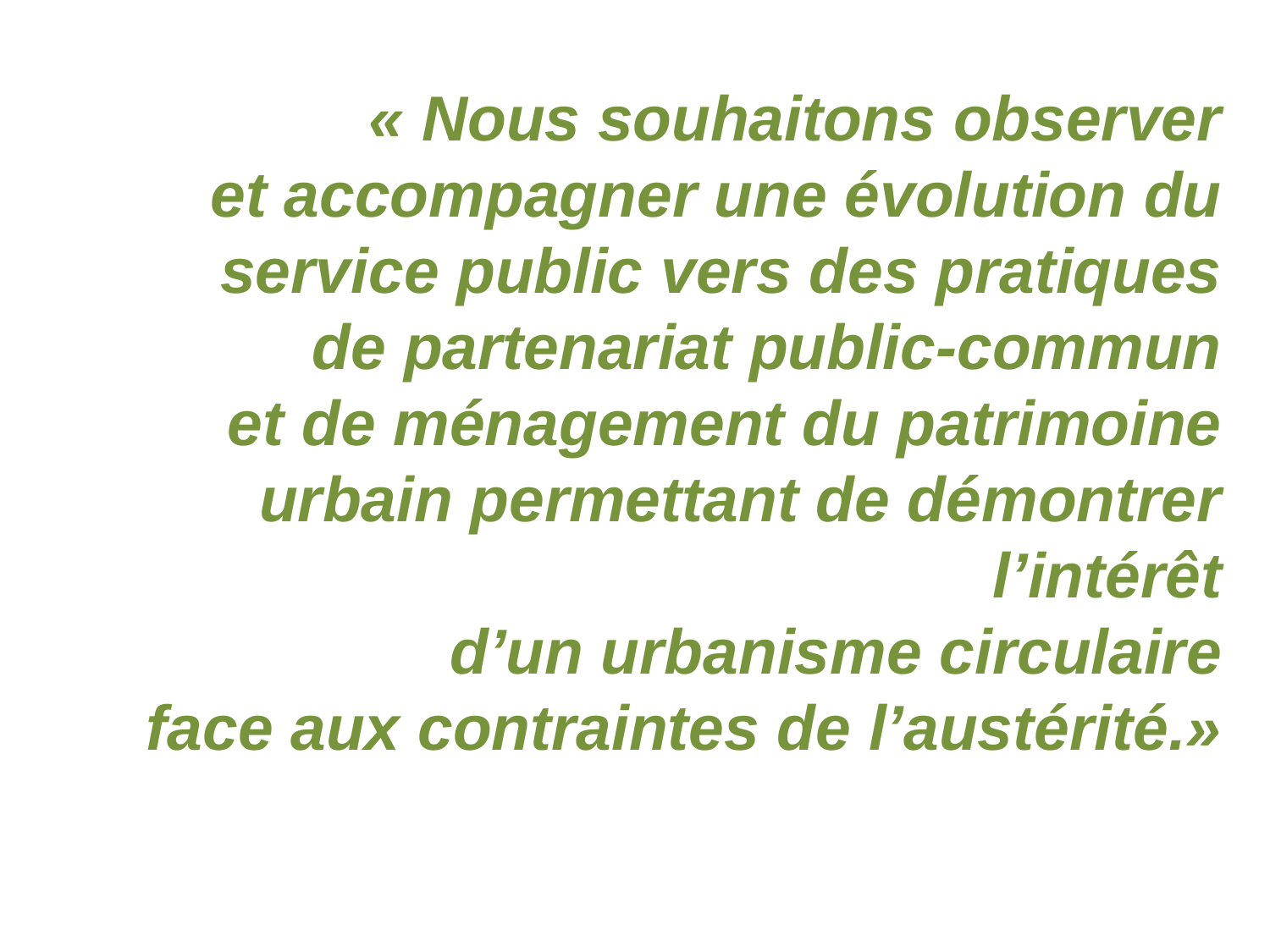

# « Nous souhaitons observer et accompagner une évolution du service public vers des pratiques de partenariat public-commun et de ménagement du patrimoine urbain permettant de démontrer l’intérêt d’un urbanisme circulaire face aux contraintes de l’austérité.»